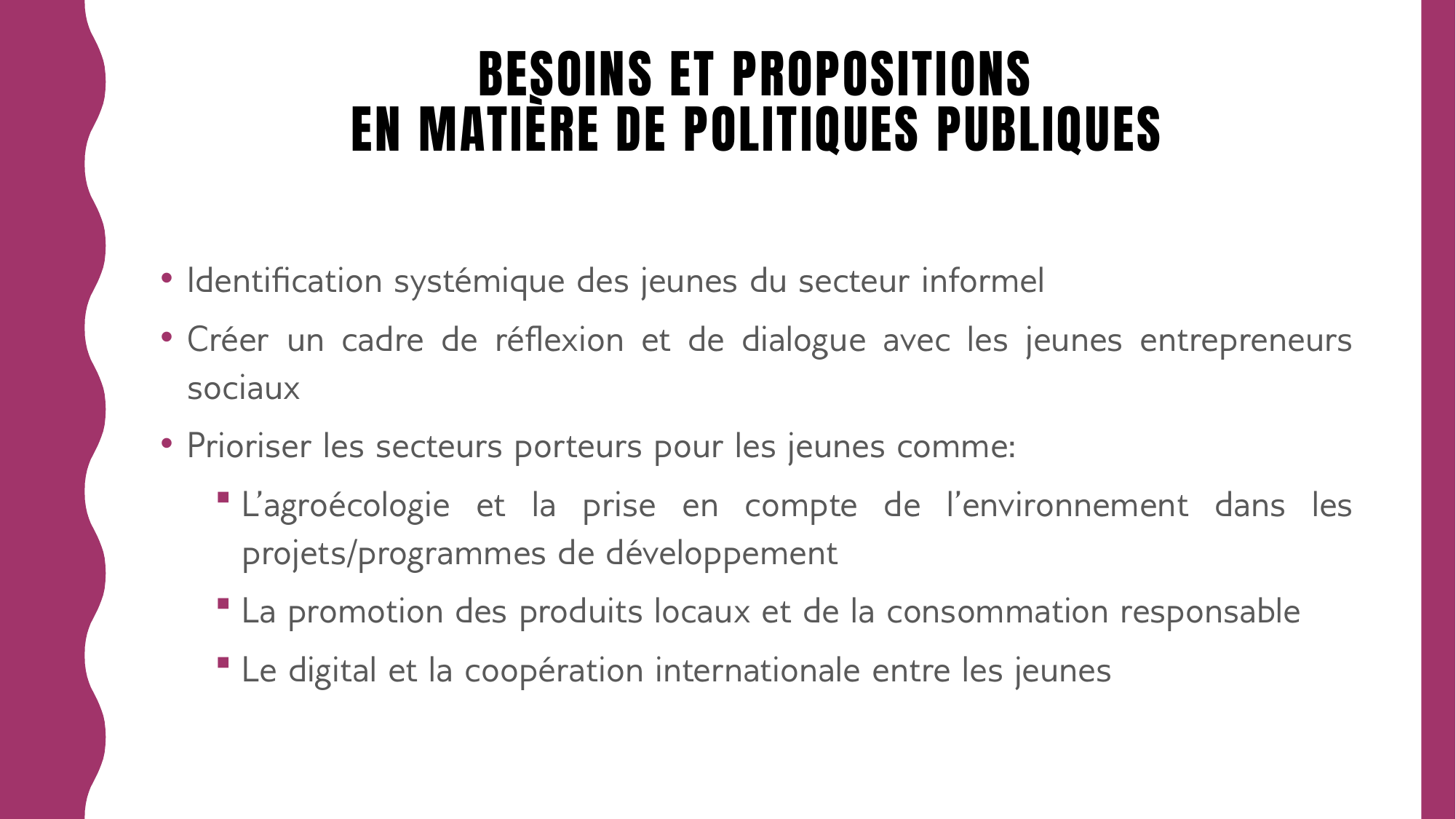

# Besoins et propositions en matière de politiques publiques
Identification systémique des jeunes du secteur informel
Créer un cadre de réflexion et de dialogue avec les jeunes entrepreneurs sociaux
Prioriser les secteurs porteurs pour les jeunes comme:
L’agroécologie et la prise en compte de l’environnement dans les projets/programmes de développement
La promotion des produits locaux et de la consommation responsable
Le digital et la coopération internationale entre les jeunes